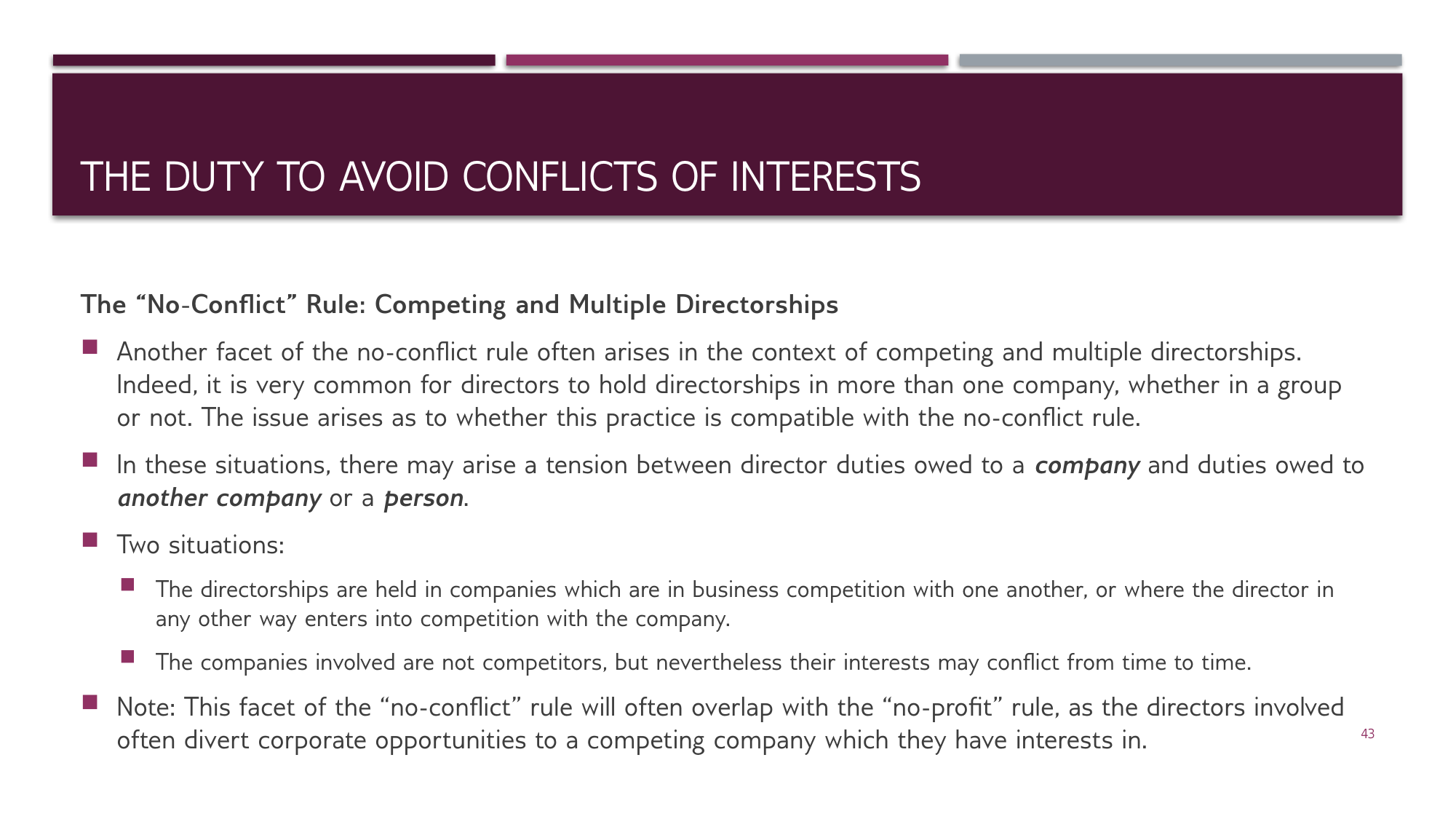

# The Duty to Avoid Conflicts of Interests
The “No-Conflict” Rule: Competing and Multiple Directorships
Another facet of the no-conflict rule often arises in the context of competing and multiple directorships. Indeed, it is very common for directors to hold directorships in more than one company, whether in a group or not. The issue arises as to whether this practice is compatible with the no-conflict rule.
In these situations, there may arise a tension between director duties owed to a company and duties owed to another company or a person.
Two situations:
The directorships are held in companies which are in business competition with one another, or where the director in any other way enters into competition with the company.
The companies involved are not competitors, but nevertheless their interests may conflict from time to time.
Note: This facet of the “no-conflict” rule will often overlap with the “no-profit” rule, as the directors involved often divert corporate opportunities to a competing company which they have interests in.
43